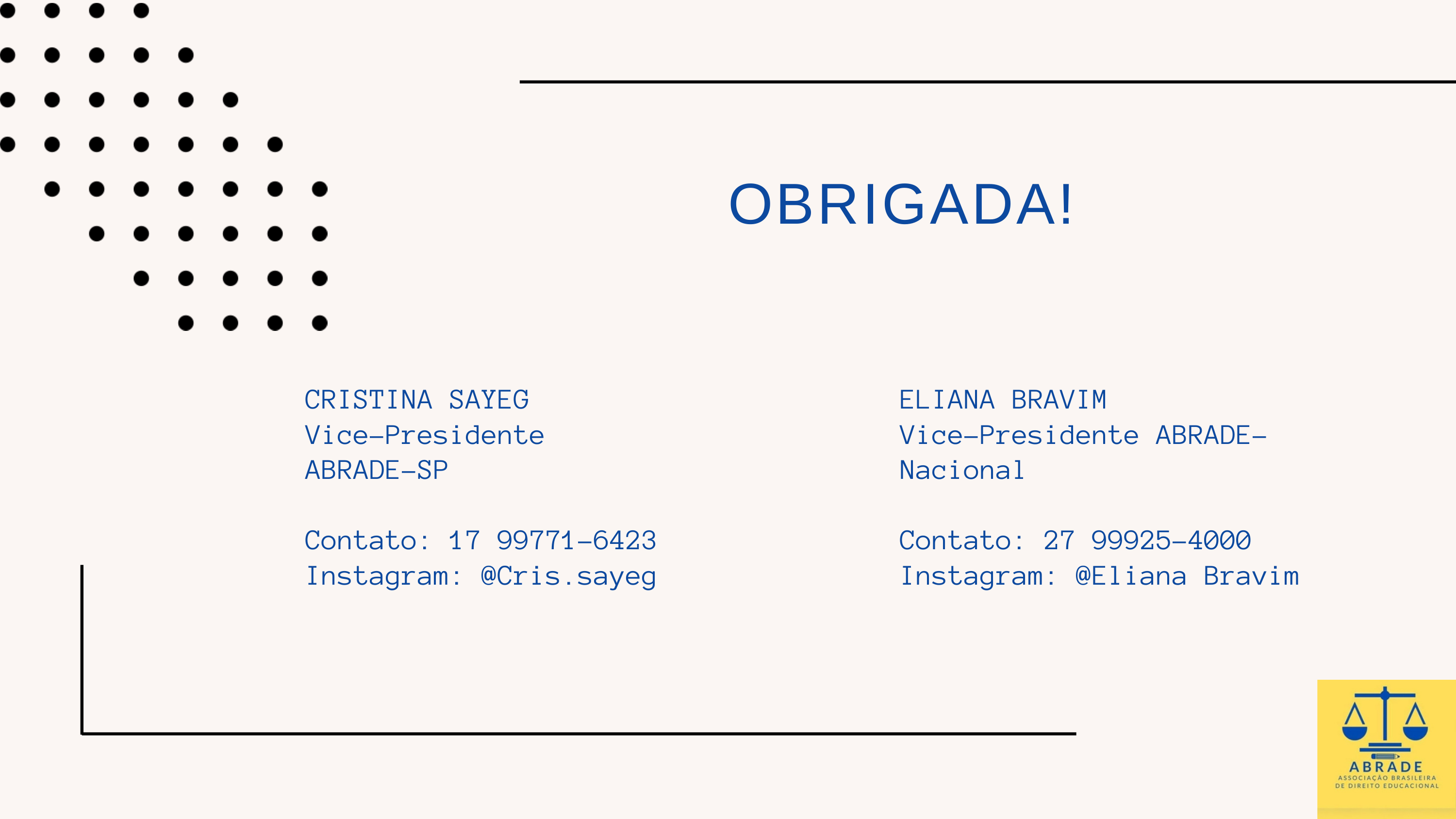

OBRIGADA!
CRISTINA SAYEG
Vice-Presidente ABRADE-SP

Contato: 17 99771-6423
Instagram: @Cris.sayeg

ELIANA BRAVIM
Vice-Presidente ABRADE-Nacional

Contato: 27 99925-4000
Instagram: @Eliana Bravim